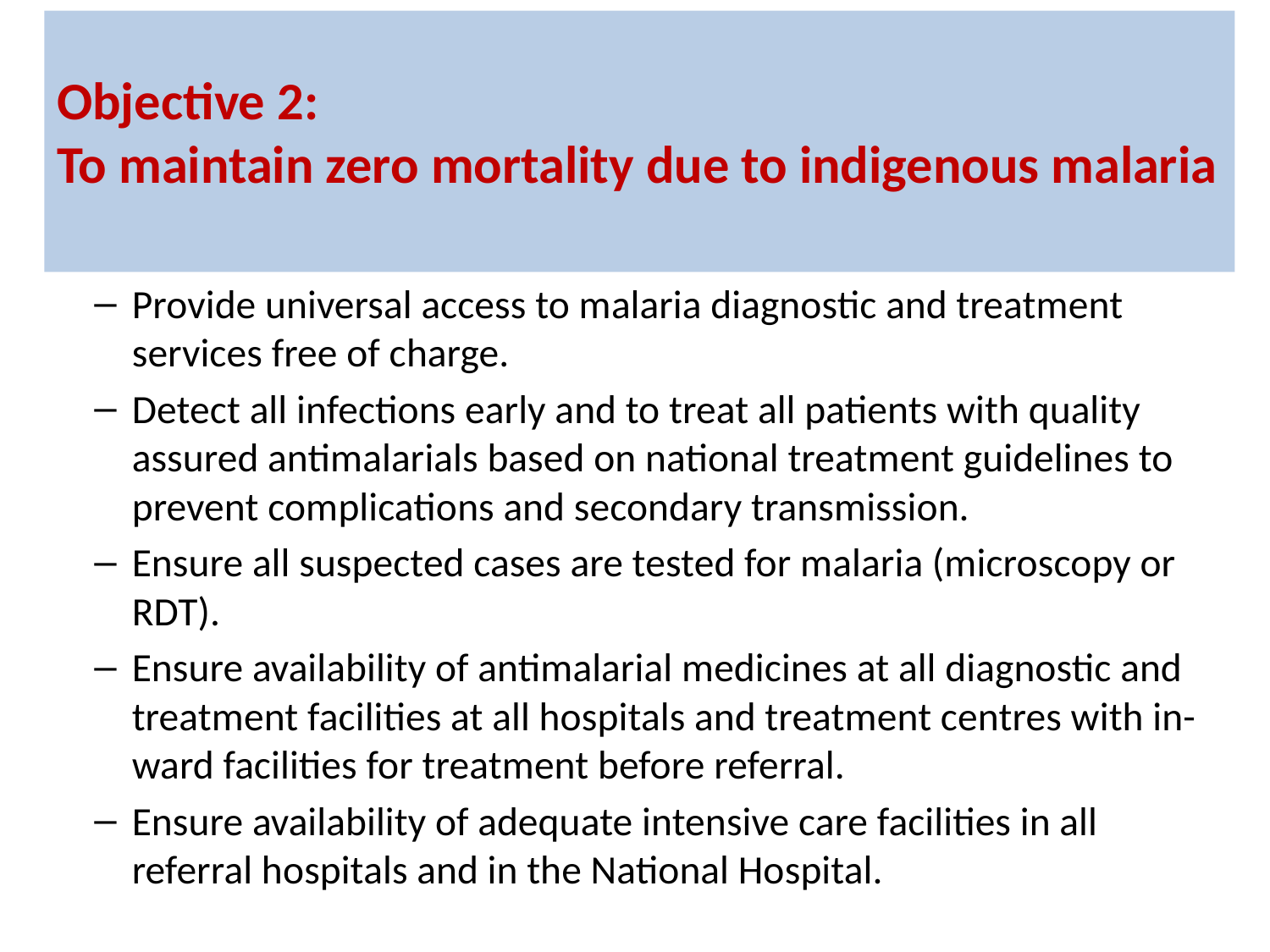

# Objective 2: To maintain zero mortality due to indigenous malaria
Provide universal access to malaria diagnostic and treatment services free of charge.
Detect all infections early and to treat all patients with quality assured antimalarials based on national treatment guidelines to prevent complications and secondary transmission.
Ensure all suspected cases are tested for malaria (microscopy or RDT).
Ensure availability of antimalarial medicines at all diagnostic and treatment facilities at all hospitals and treatment centres with in-ward facilities for treatment before referral.
Ensure availability of adequate intensive care facilities in all referral hospitals and in the National Hospital.